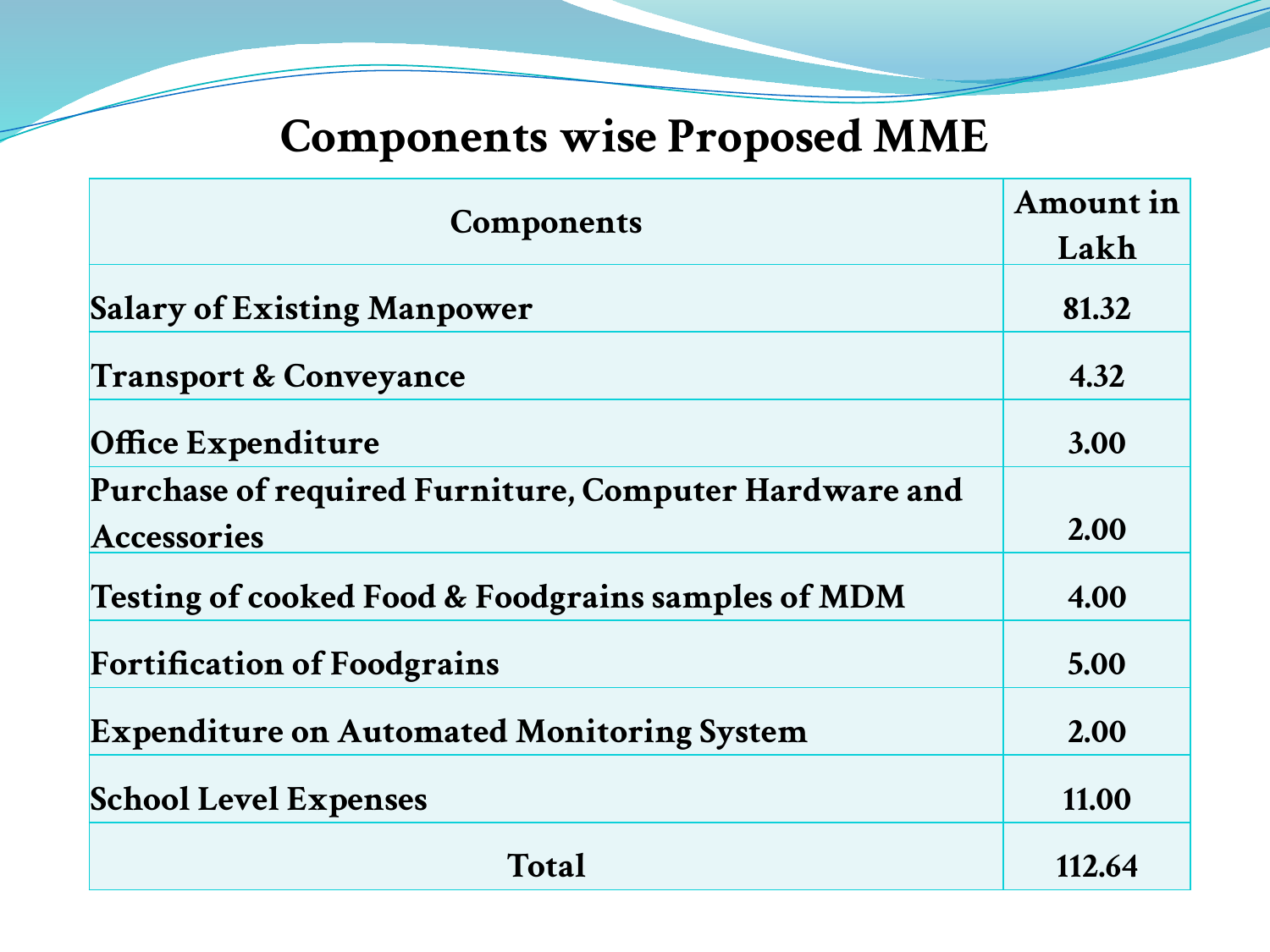

Components wise Proposed MME
| Components | Amount in Lakh |
| --- | --- |
| Salary of Existing Manpower | 81.32 |
| Transport & Conveyance | 4.32 |
| Office Expenditure | 3.00 |
| Purchase of required Furniture, Computer Hardware and Accessories | 2.00 |
| Testing of cooked Food & Foodgrains samples of MDM | 4.00 |
| Fortification of Foodgrains | 5.00 |
| Expenditure on Automated Monitoring System | 2.00 |
| School Level Expenses | 11.00 |
| Total | 112.64 |